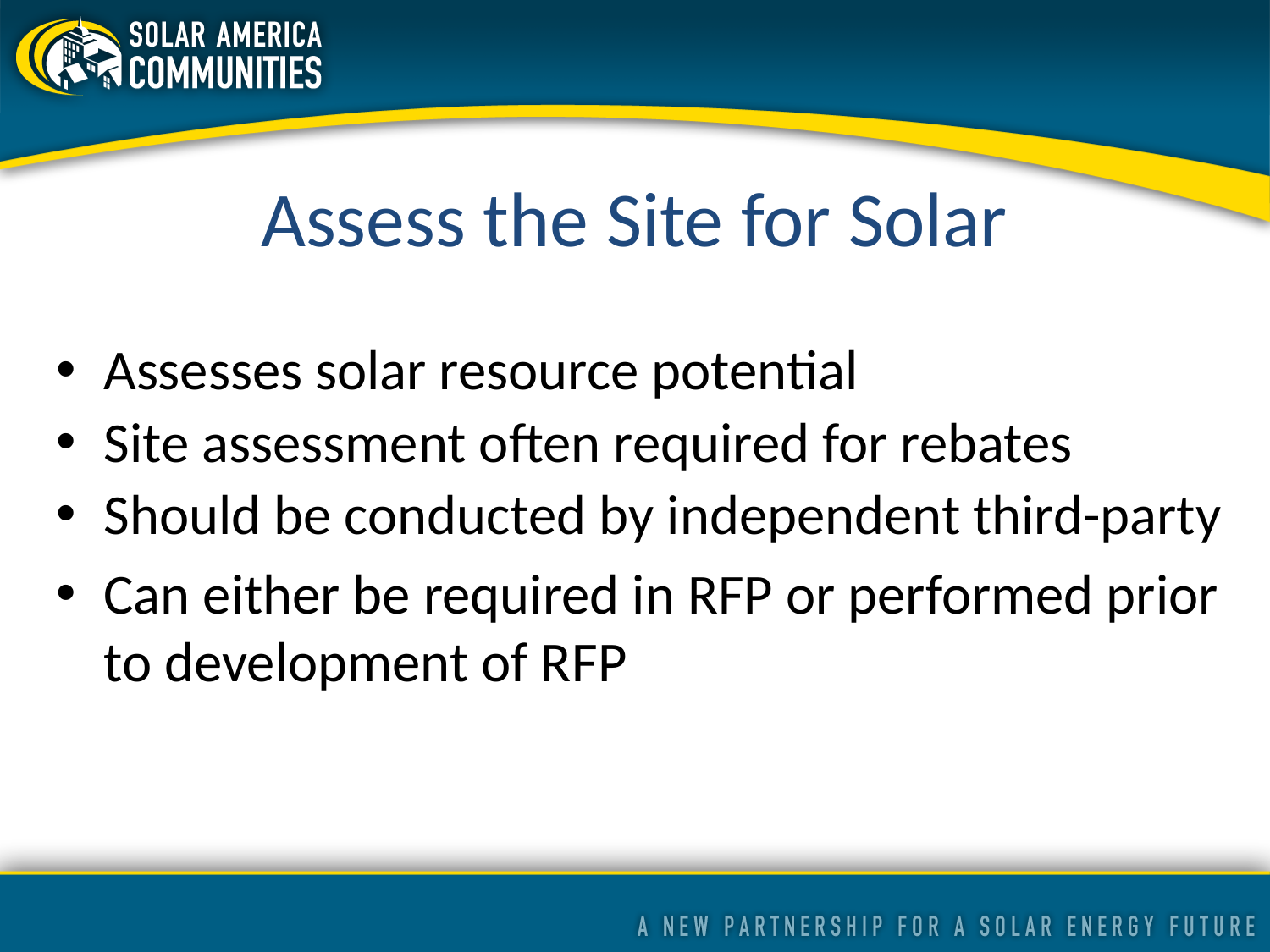

Assess the Site for Solar
Assesses solar resource potential
Site assessment often required for rebates
Should be conducted by independent third-party
Can either be required in RFP or performed prior to development of RFP